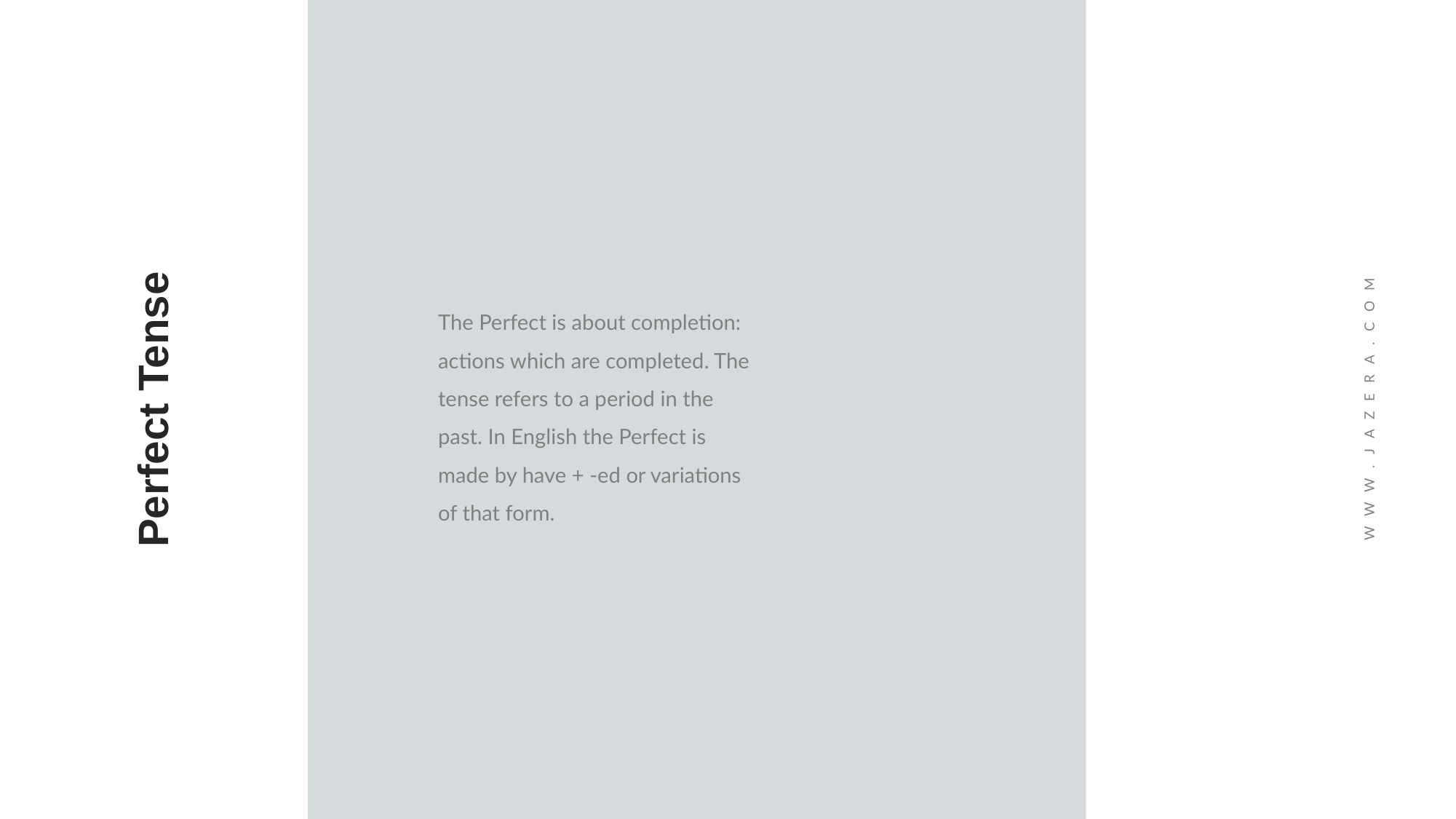

The Perfect is about completion: actions which are completed. The tense refers to a period in the past. In English the Perfect is made by have + -ed or variations of that form.
Perfect Tense
W   W   W   .   J   A   Z   E   R   A   .   C   O   M